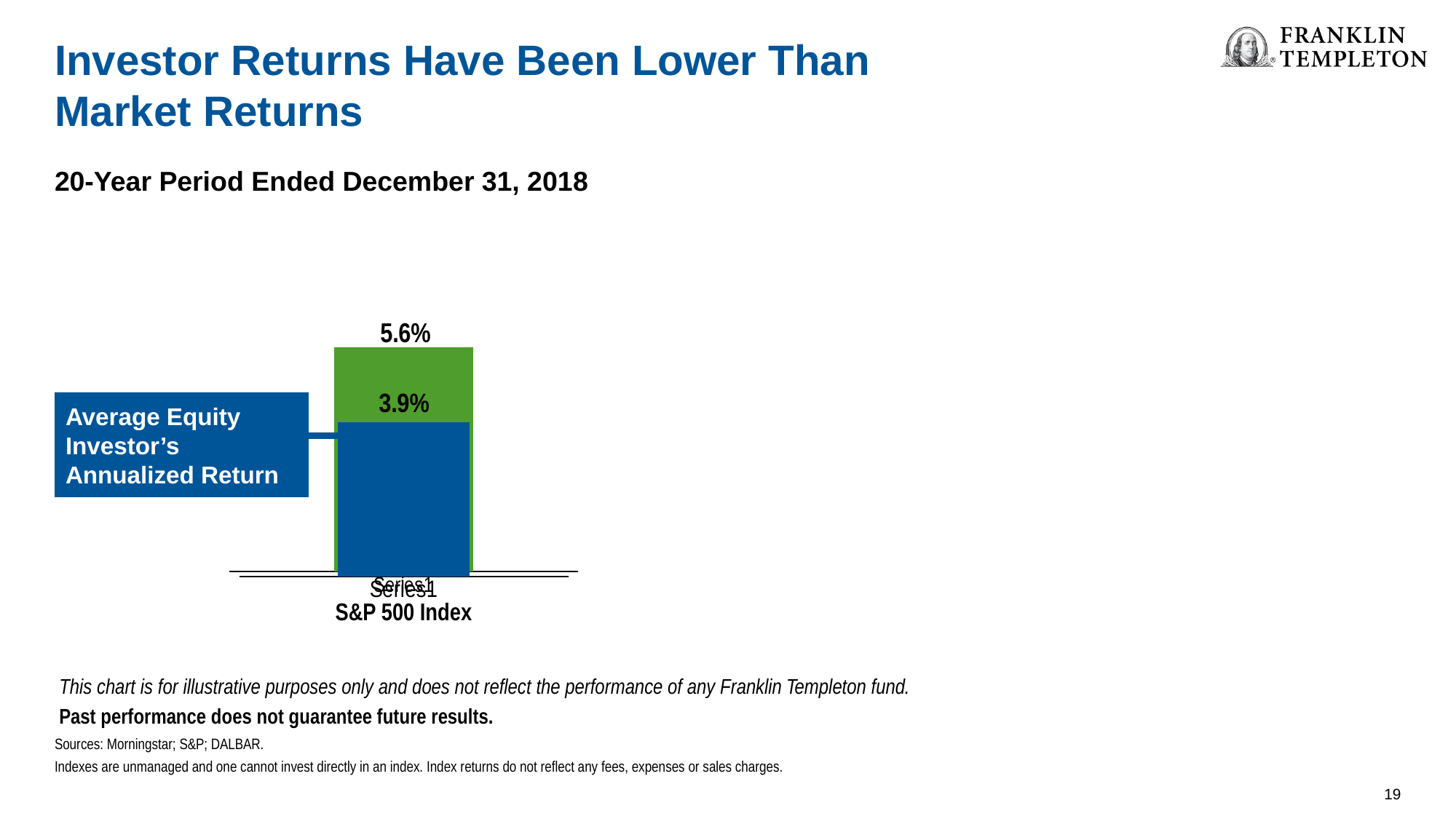

Investor Returns Have Been Lower Than
Market Returns

### Chart

| Category | Series 1 |
|---|---|
|  | 0.0388 |

### Chart

| Category | Series 1 |
|---|---|
|  | 0.0562 |
20-Year Period Ended December 31, 2018
Average Equity Investor’s Annualized Return
S&P 500 Index
This chart is for illustrative purposes only and does not reflect the performance of any Franklin Templeton fund.
Past performance does not guarantee future results.
Sources: Morningstar; S&P; DALBAR.
Indexes are unmanaged and one cannot invest directly in an index. Index returns do not reflect any fees, expenses or sales charges.
19